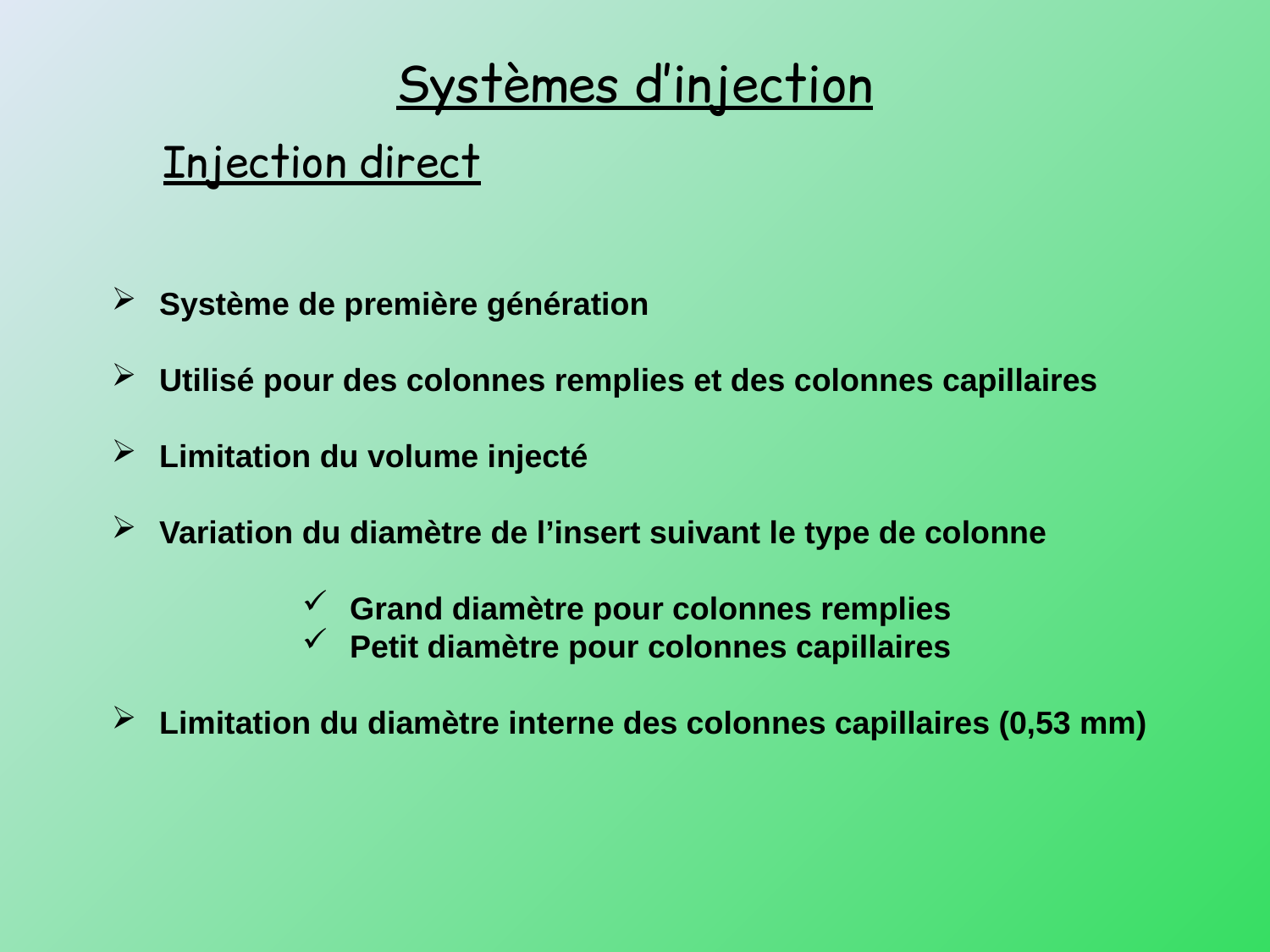

Systèmes d’injection
Injection direct
Système de première génération

Utilisé pour des colonnes remplies et des colonnes capillaires

Limitation du volume injecté

Variation du diamètre de l’insert suivant le type de colonne

Grand diamètre pour colonnes remplies
Petit diamètre pour colonnes capillaires

Limitation du diamètre interne des colonnes capillaires (0,53 mm)